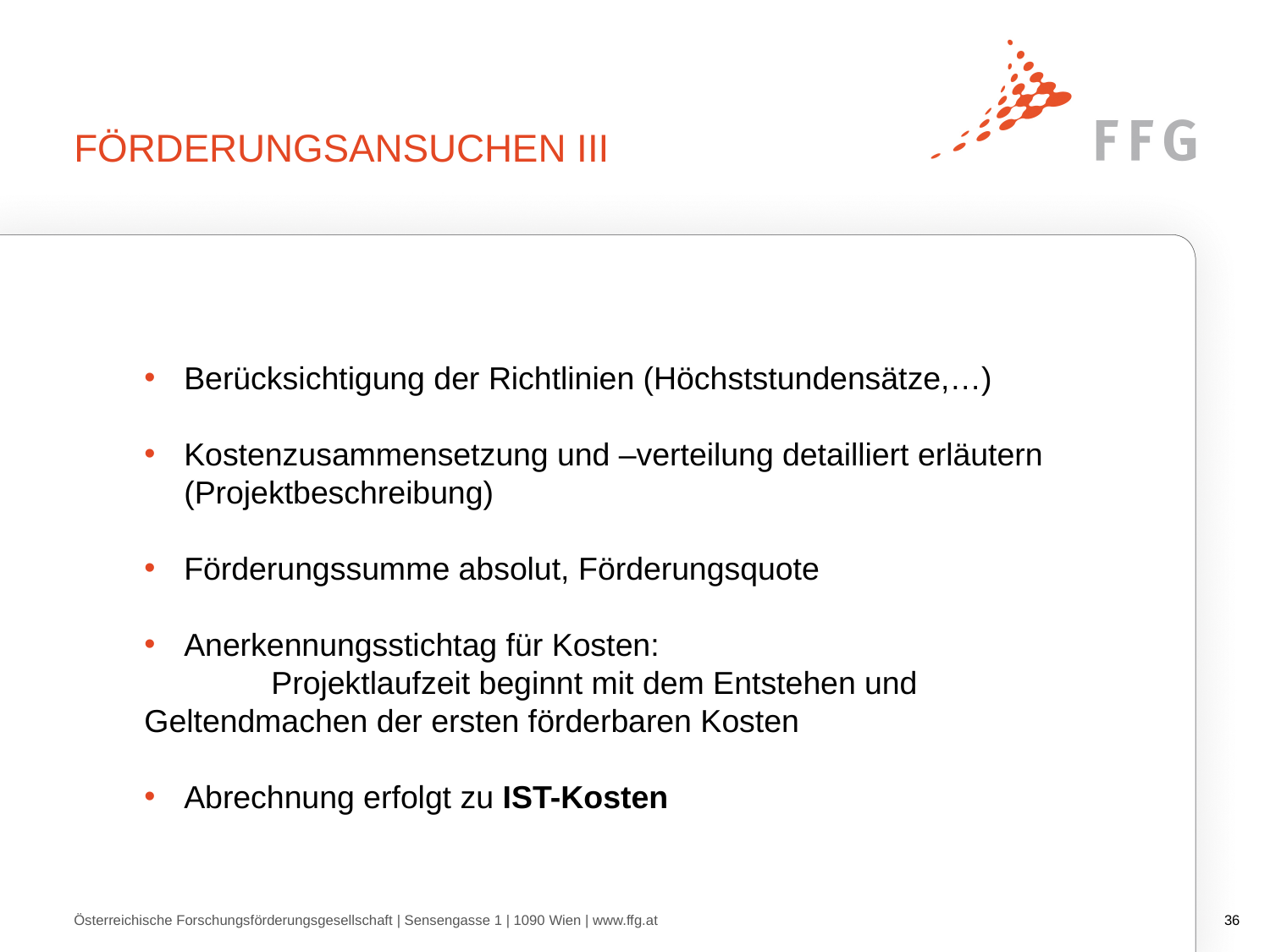

# FÖRDERUNGSANSUCHEN III

Berücksichtigung der Richtlinien (Höchststundensätze,…)

Kostenzusammensetzung und –verteilung detailliert erläutern (Projektbeschreibung)
Förderungssumme absolut, Förderungsquote

Anerkennungsstichtag für Kosten:
	Projektlaufzeit beginnt mit dem Entstehen und 	Geltendmachen der ersten förderbaren Kosten

Abrechnung erfolgt zu IST-Kosten
Österreichische Forschungsförderungsgesellschaft | Sensengasse 1 | 1090 Wien | www.ffg.at
36